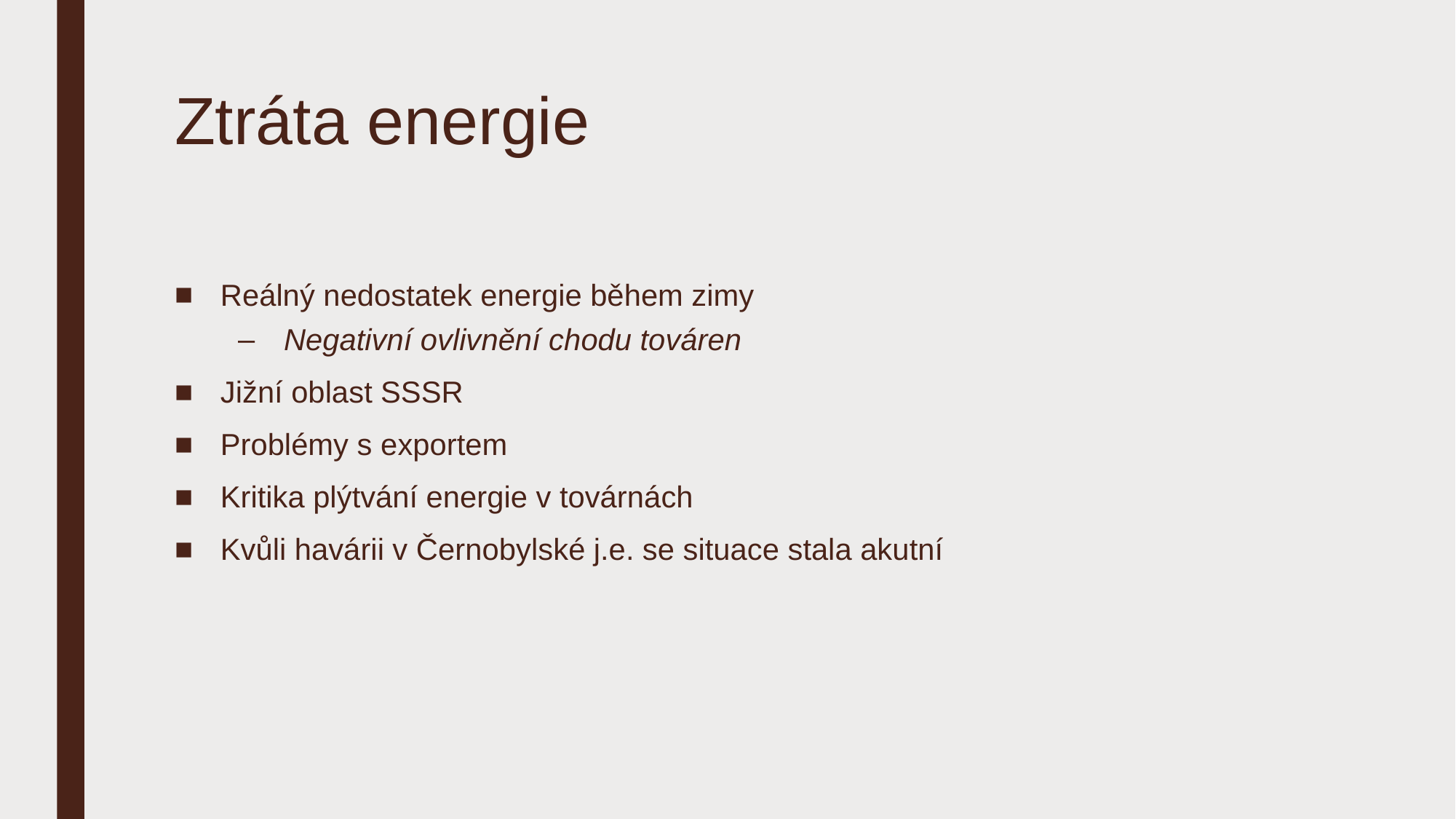

# Ztráta energie
Reálný nedostatek energie během zimy
Negativní ovlivnění chodu továren
Jižní oblast SSSR
Problémy s exportem
Kritika plýtvání energie v továrnách
Kvůli havárii v Černobylské j.e. se situace stala akutní